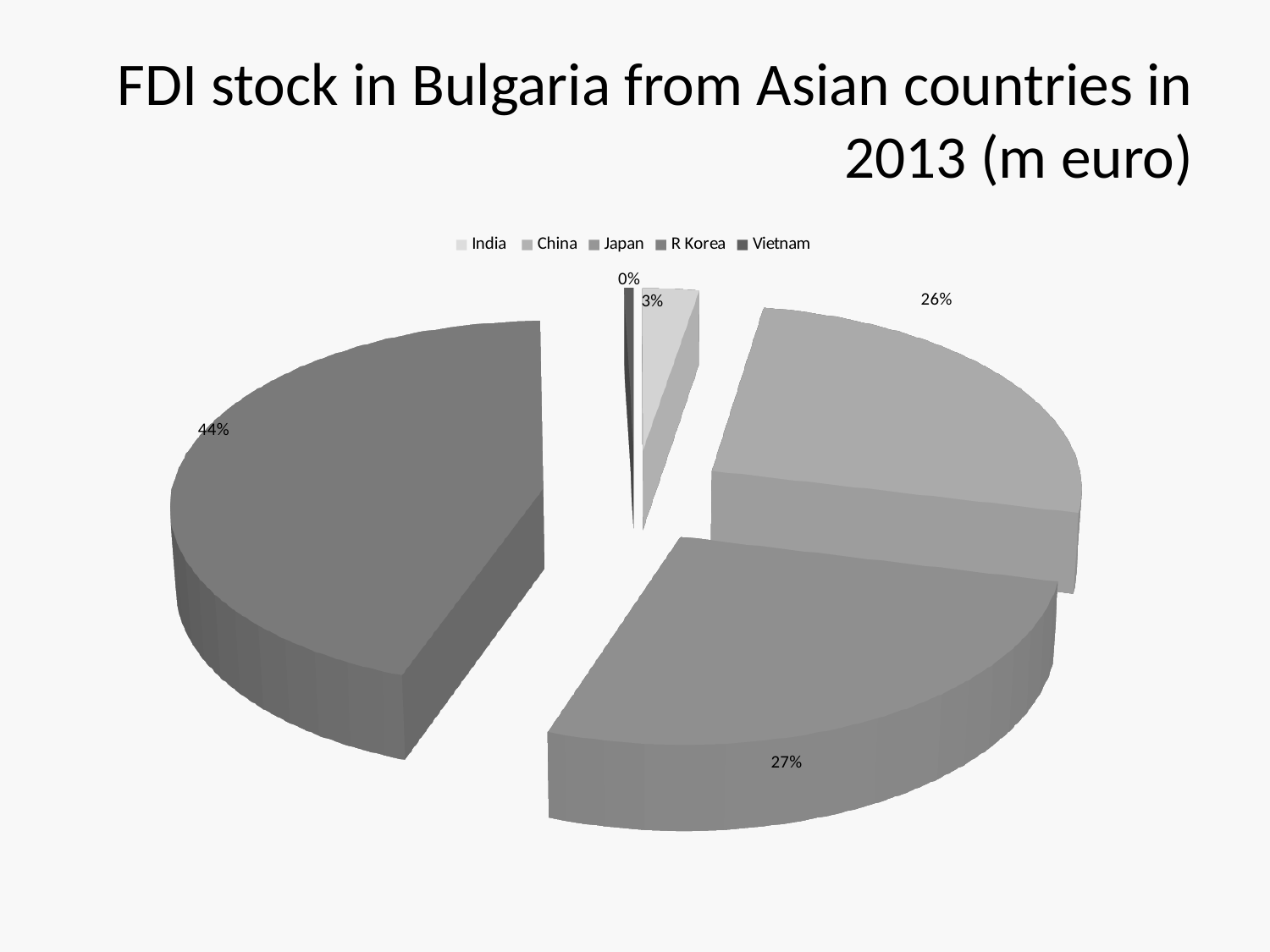

# FDI stock in Bulgaria from Asian countries in 2013 (m euro)

[unsupported chart]